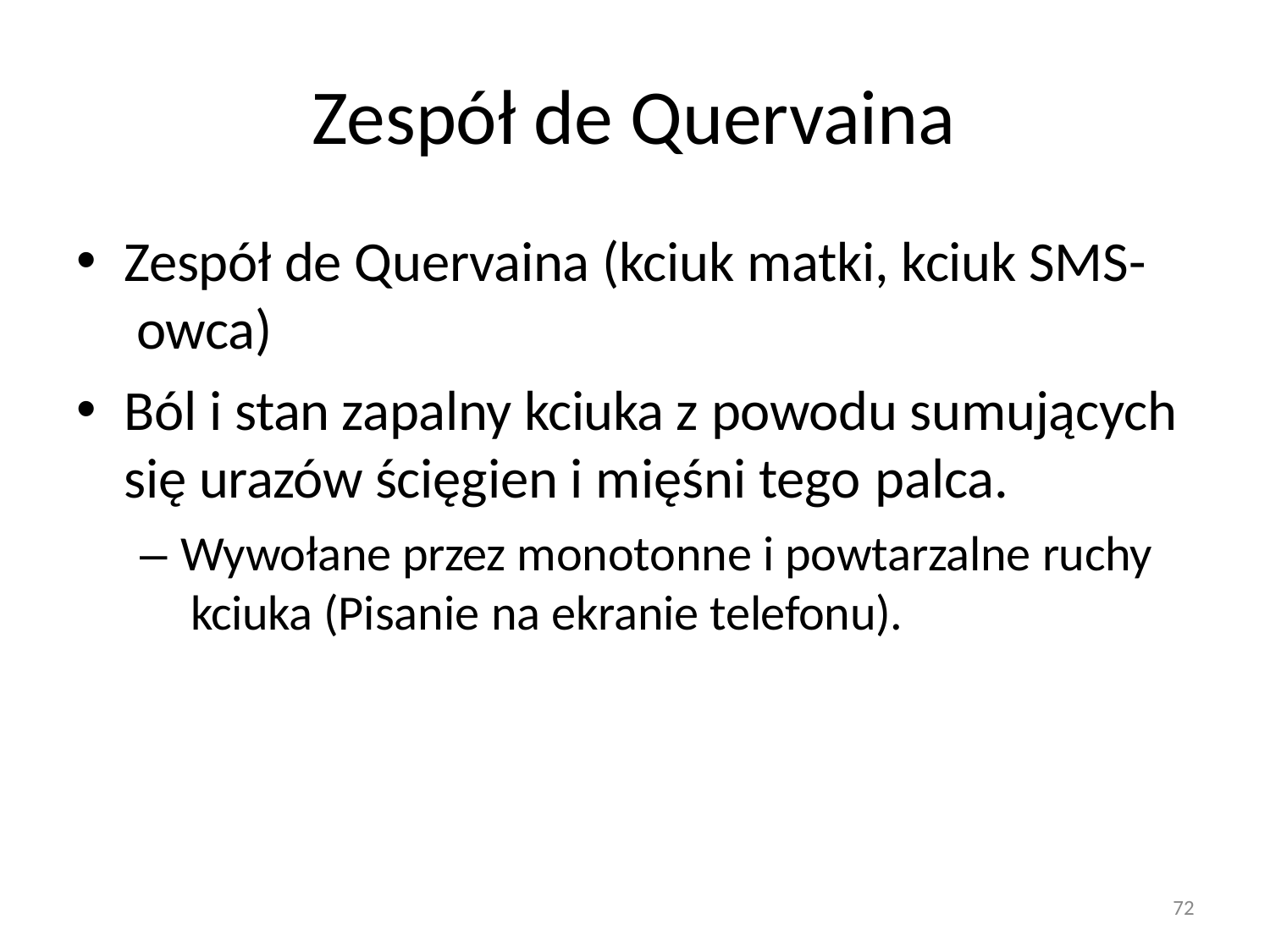

# Zespół de Quervaina
Zespół de Quervaina (kciuk matki, kciuk SMS-  owca)
Ból i stan zapalny kciuka z powodu sumujących  się urazów ścięgien i mięśni tego palca.
– Wywołane przez monotonne i powtarzalne ruchy  kciuka (Pisanie na ekranie telefonu).
72